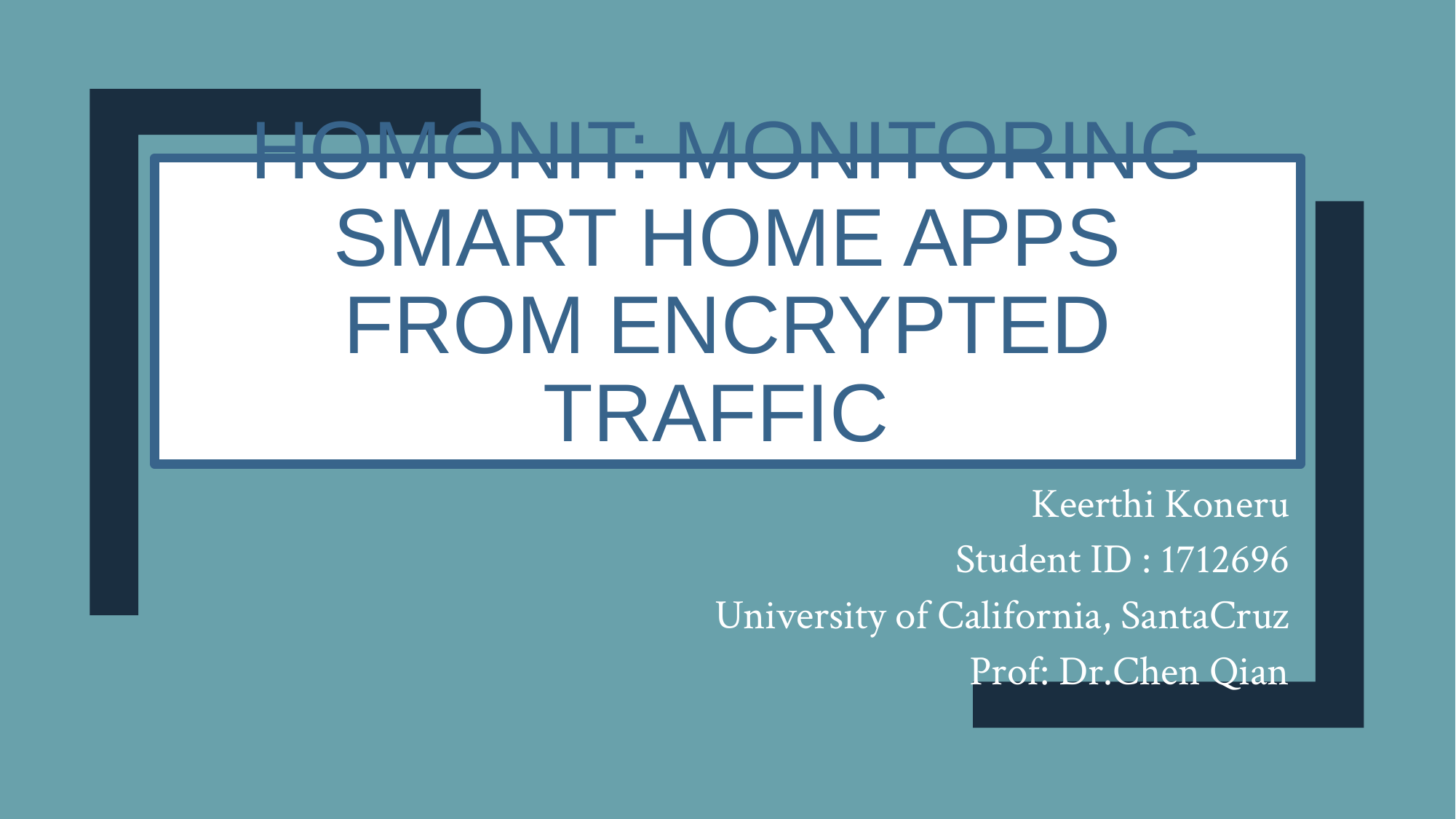

# HoMonit: Monitoring Smart Home Apps from Encrypted Traffic
Keerthi Koneru
Student ID : 1712696
University of California, SantaCruz
Prof: Dr.Chen Qian